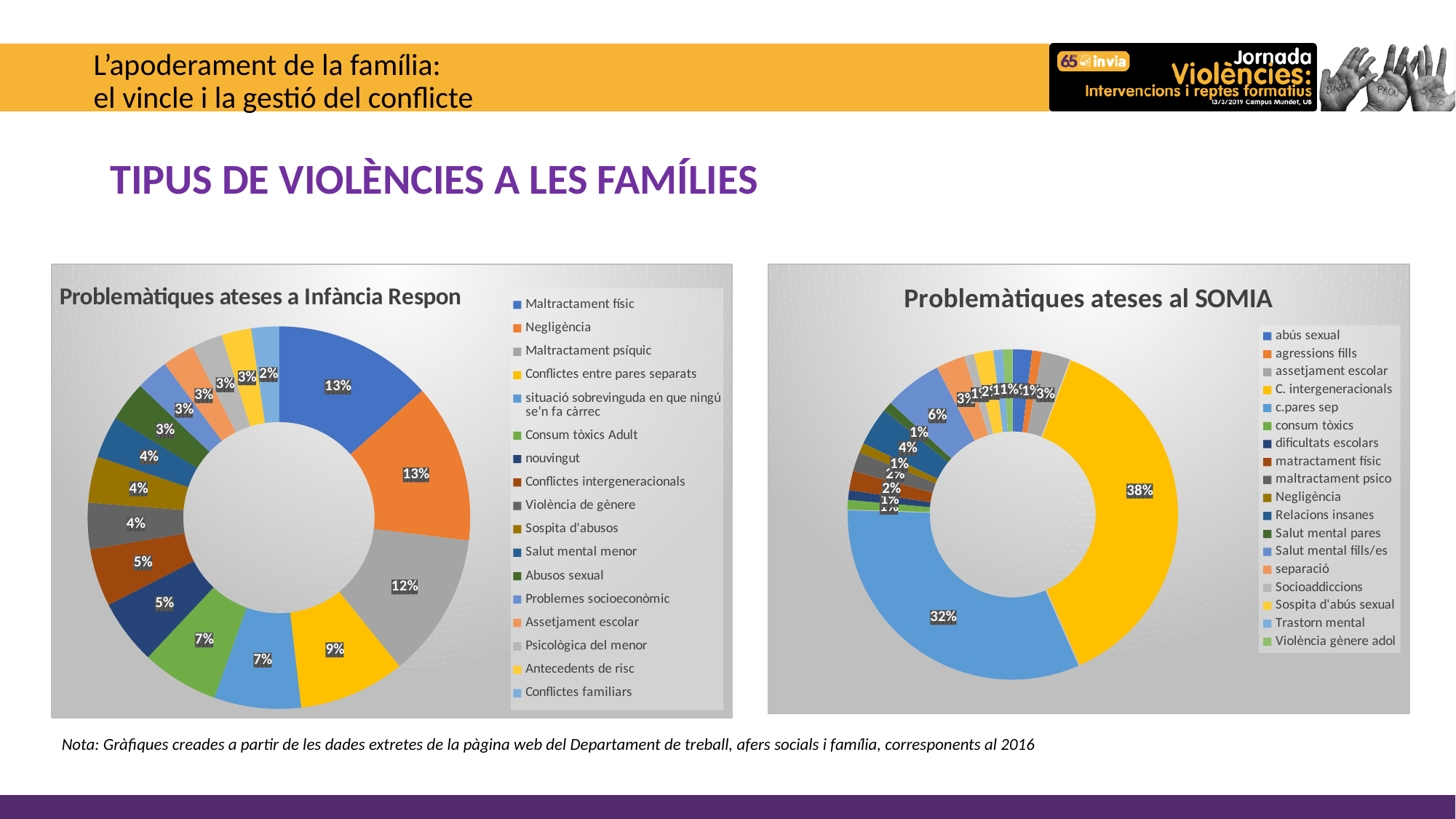

# L’apoderament de la família: el vincle i la gestió del conflicte
TIPUS DE VIOLÈNCIES A LES FAMÍLIES

### Chart: Problemàtiques ateses a Infància Respon

| Category |  |
|---|---|
| Maltractament físic | 13.456304807983066 |
| Negligència | 13.456304807983066 |
| Maltractament psíquic | 12.246749319625037 |
| Conflictes entre pares separats | 8.98094950105836 |
| situació sobrevinguda en que ningú se’n fa càrrec | 7.348049591775023 |
| Consum tòxics Adult | 6.501360749924403 |
| nouvingut | 5.473238584820079 |
| Conflictes intergeneracionals | 4.868460840641065 |
| Violència de gènere | 3.9310553371635923 |
| Sospita d'abusos | 3.9008164499546414 |
| Salut mental menor | 3.537949803447233 |
| Abusos sexual | 3.3867553674024795 |
| Problemes socioeconòmic | 2.7517387360145147 |
| Assetjament escolar | 2.7214998488055637 |
| Psicològica del menor | 2.6005442999697608 |
| Antecedents de risc | 2.509827638342909 |
| Conflictes familiars | 2.328394315089205 |

### Chart: Problemàtiques ateses al SOMIA

| Category |  |
|---|---|
| abús sexual | 1.8867924528301887 |
| agressions fills | 0.9433962264150944 |
| assetjament escolar | 2.8301886792452833 |
| C. intergeneracionals | 37.735849056603776 |
| c.pares sep | 32.075471698113205 |
| consum tòxics | 0.9433962264150944 |
| dificultats escolars | 0.9433962264150944 |
| matractament físic | 1.8867924528301887 |
| maltractament psico | 1.8867924528301887 |
| Negligència | 0.9433962264150944 |
| Relacions insanes | 3.7735849056603774 |
| Salut mental pares | 0.9433962264150944 |
| Salut mental fills/es | 5.660377358490567 |
| separació | 2.8301886792452833 |
| Socioaddiccions | 0.9433962264150944 |
| Sospita d'abús sexual | 1.8867924528301887 |
| Trastorn mental | 0.9433962264150944 |
| Violència gènere adol | 0.9433962264150944 |
Nota: Gràfiques creades a partir de les dades extretes de la pàgina web del Departament de treball, afers socials i família, corresponents al 2016